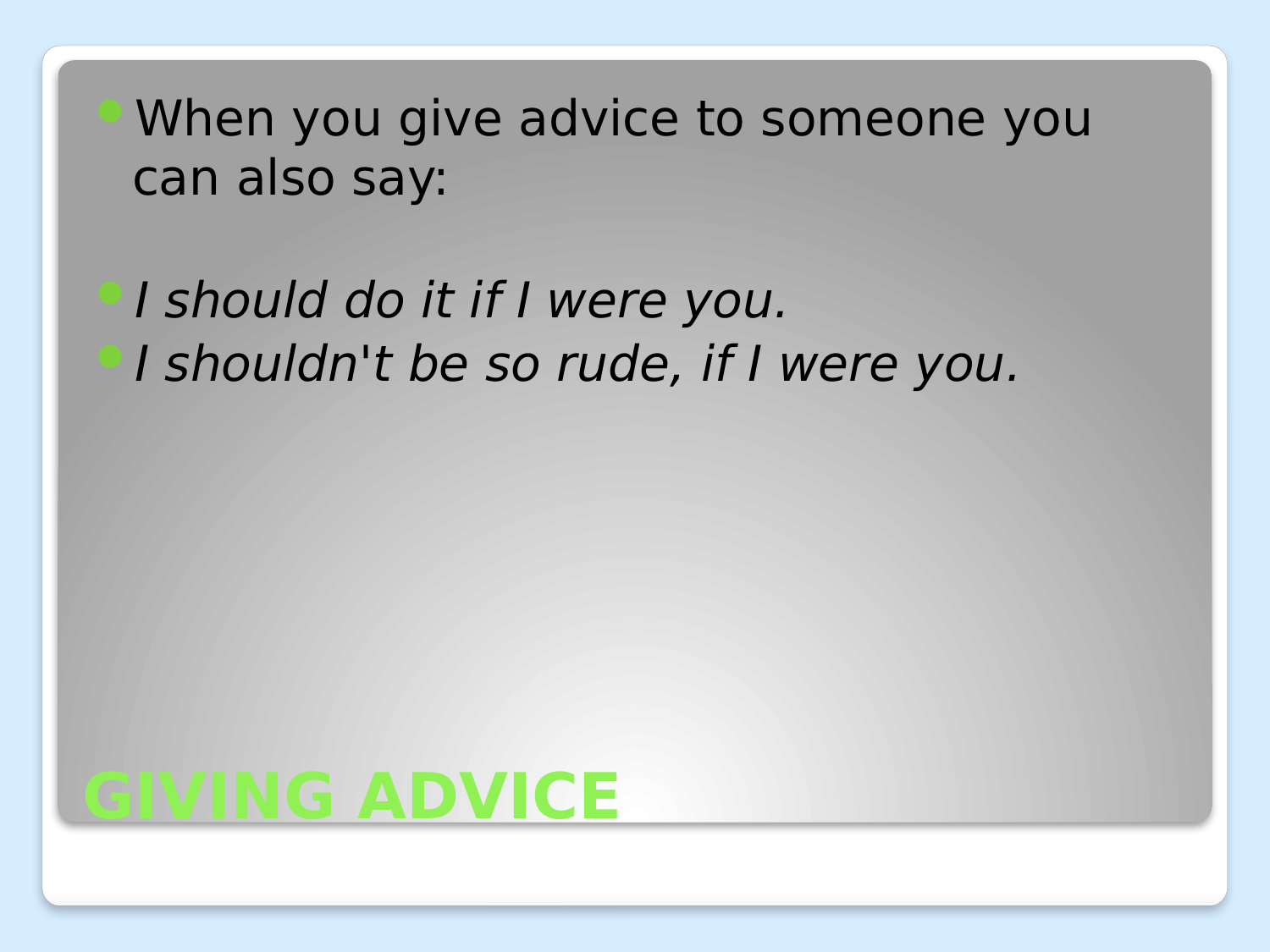

When you give advice to someone you can also say:
I should do it if I were you.
I shouldn't be so rude, if I were you.

# GIVING ADVICE